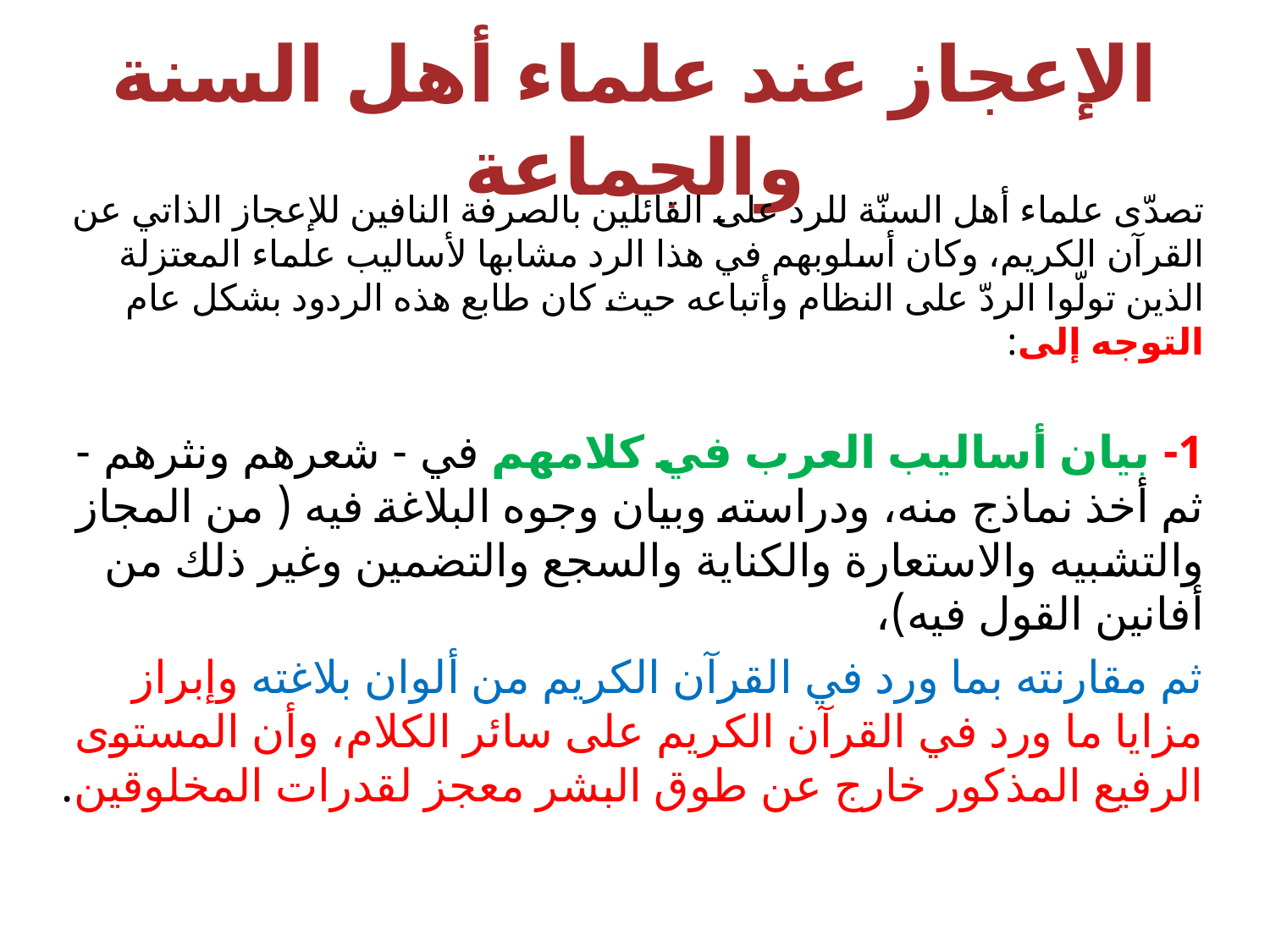

# الإعجاز عند علماء أهل السنة والجماعة
تصدّى علماء أهل السنّة للرد على القائلين بالصرفة النافين للإعجاز الذاتي عن القرآن الكريم، وكان أسلوبهم في هذا الرد مشابها لأساليب علماء المعتزلة الذين تولّوا الردّ على النظام وأتباعه حيث كان طابع هذه الردود بشكل عام التوجه إلى:

1- بيان أساليب العرب في كلامهم في - شعرهم ونثرهم - ثم أخذ نماذج منه، ودراسته وبيان وجوه البلاغة فيه ( من المجاز والتشبيه والاستعارة والكناية والسجع والتضمين وغير ذلك من أفانين القول فيه)،
ثم مقارنته بما ورد في القرآن الكريم من ألوان بلاغته وإبراز مزايا ما ورد في القرآن الكريم على سائر الكلام، وأن المستوى الرفيع المذكور خارج عن طوق البشر معجز لقدرات المخلوقين.